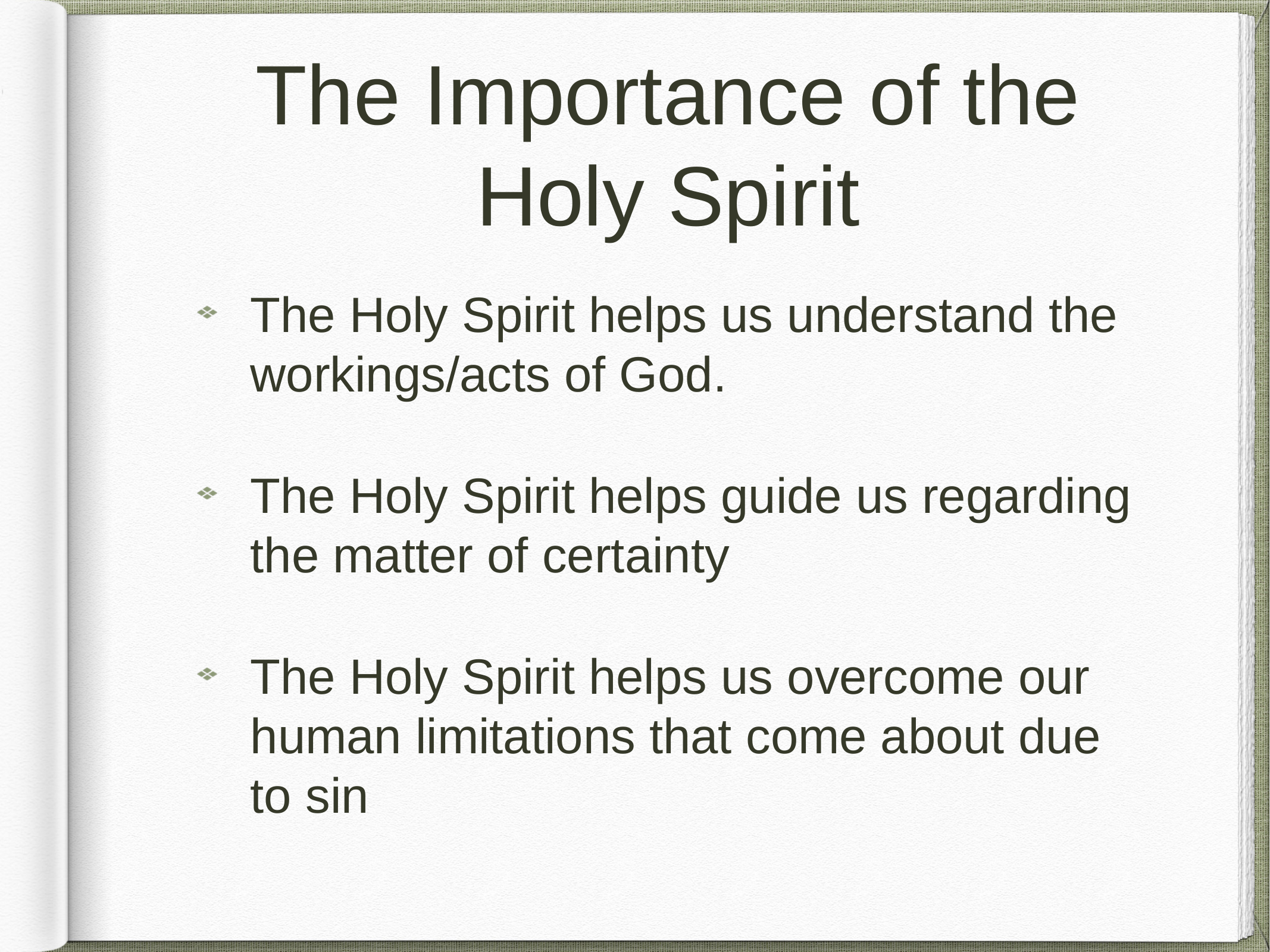

# The Importance of the Holy Spirit
The Holy Spirit helps us understand the workings/acts of God.
The Holy Spirit helps guide us regarding the matter of certainty
The Holy Spirit helps us overcome our human limitations that come about due to sin